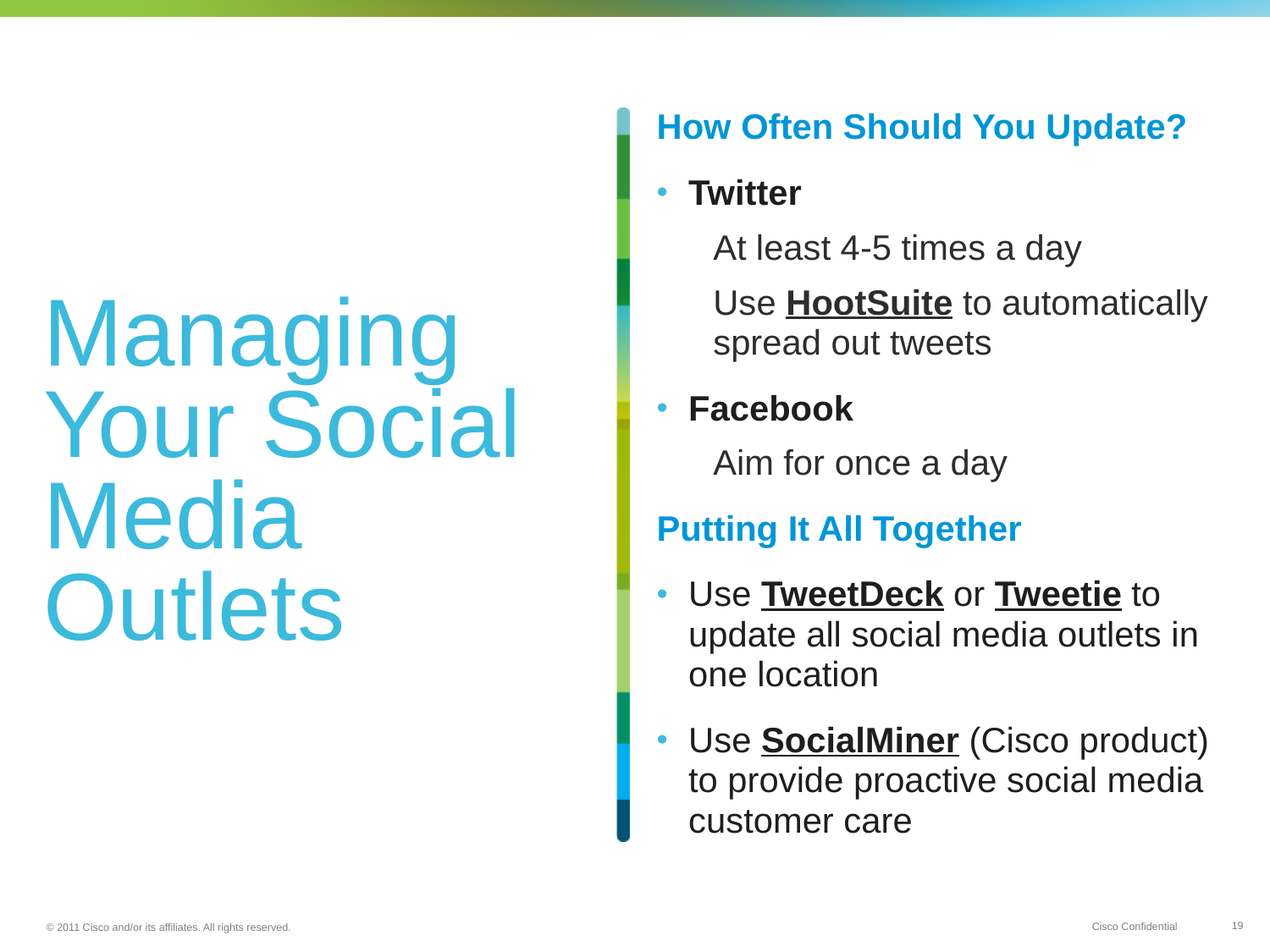

How Often Should You Update?
Twitter
At least 4-5 times a day
Use HootSuite to automatically spread out tweets
Facebook
Aim for once a day
Putting It All Together
Use TweetDeck or Tweetie to update all social media outlets in one location
Use SocialMiner (Cisco product) to provide proactive social media customer care
# Managing Your Social Media Outlets